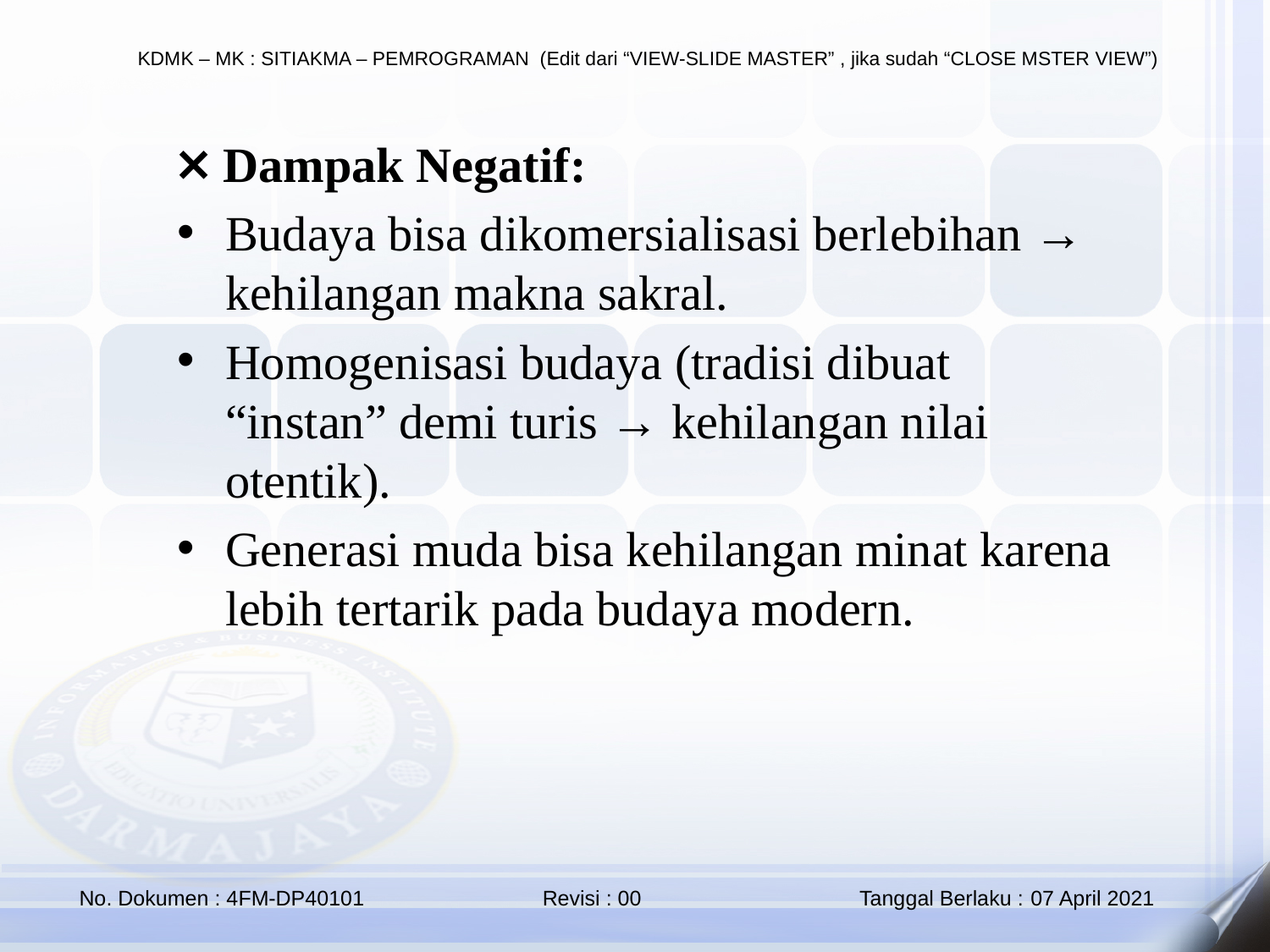

❌ Dampak Negatif:
Budaya bisa dikomersialisasi berlebihan → kehilangan makna sakral.
Homogenisasi budaya (tradisi dibuat “instan” demi turis → kehilangan nilai otentik).
Generasi muda bisa kehilangan minat karena lebih tertarik pada budaya modern.